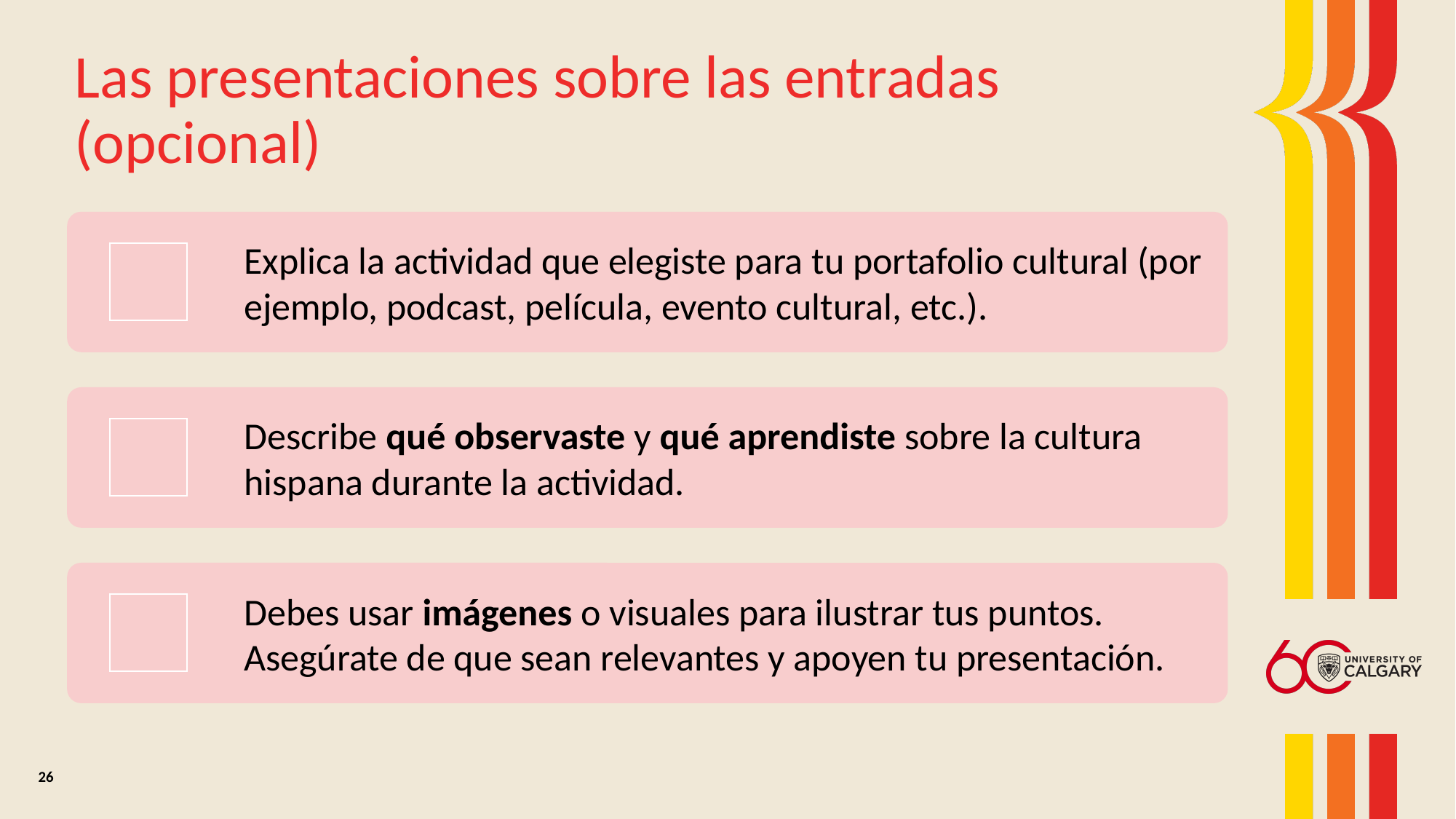

# Las presentaciones sobre las entradas (opcional)
Explica la actividad que elegiste para tu portafolio cultural (por ejemplo, podcast, película, evento cultural, etc.).
Describe qué observaste y qué aprendiste sobre la cultura hispana durante la actividad.
Debes usar imágenes o visuales para ilustrar tus puntos. Asegúrate de que sean relevantes y apoyen tu presentación.